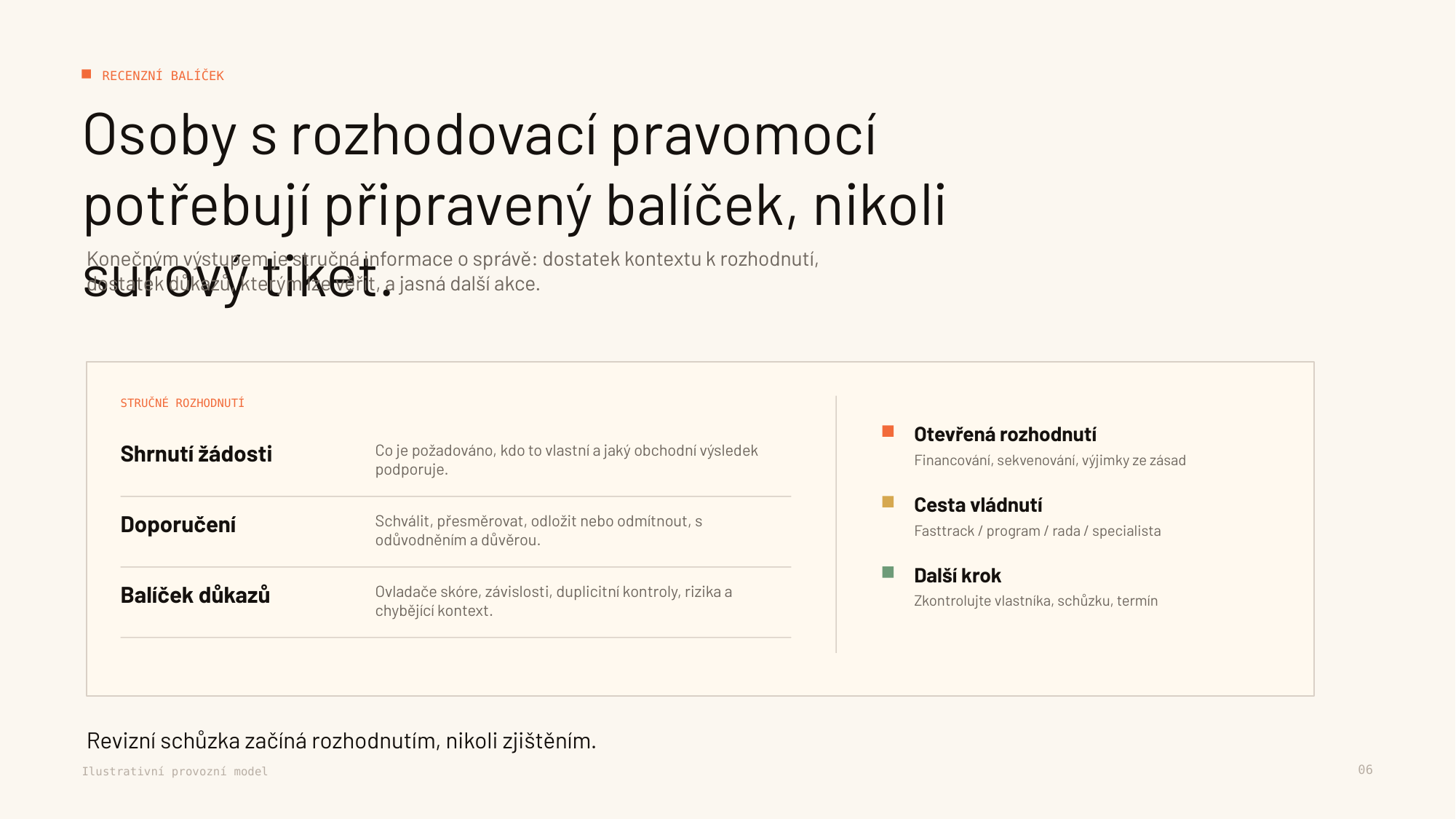

RECENZNÍ BALÍČEK

Osoby s rozhodovací pravomocí potřebují připravený balíček, nikoli surový tiket.
Konečným výstupem je stručná informace o správě: dostatek kontextu k rozhodnutí, dostatek důkazů, kterým lze věřit, a jasná další akce.

STRUČNÉ ROZHODNUTÍ

Otevřená rozhodnutí

Shrnutí žádosti
Co je požadováno, kdo to vlastní a jaký obchodní výsledek podporuje.
Financování, sekvenování, výjimky ze zásad
Cesta vládnutí

Doporučení
Schválit, přesměrovat, odložit nebo odmítnout, s odůvodněním a důvěrou.
Fasttrack / program / rada / specialista
Další krok

Balíček důkazů
Ovladače skóre, závislosti, duplicitní kontroly, rizika a chybějící kontext.
Zkontrolujte vlastníka, schůzku, termín

Revizní schůzka začíná rozhodnutím, nikoli zjištěním.
06
Ilustrativní provozní model